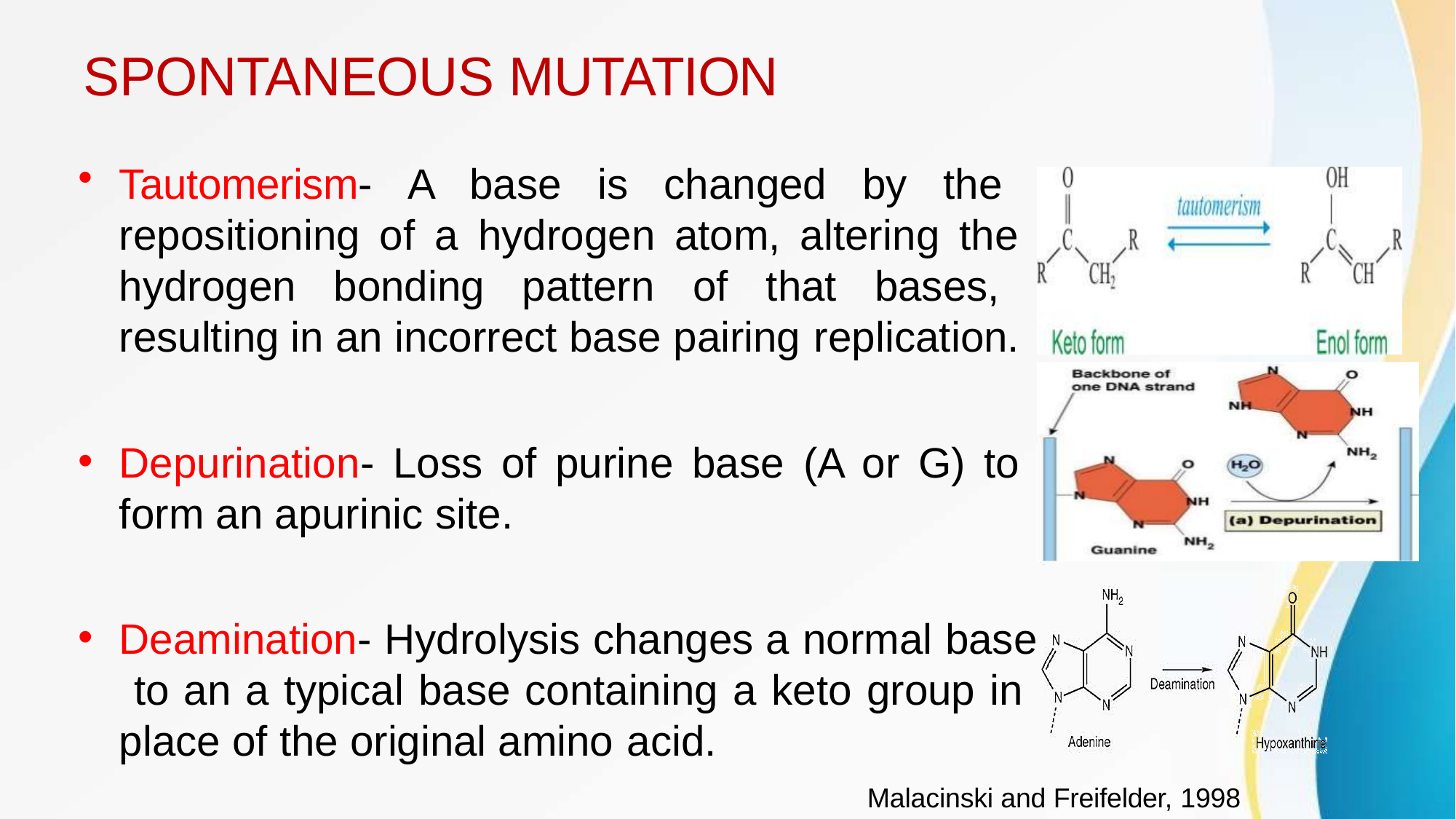

# SPONTANEOUS MUTATION
Tautomerism- A base is changed by the  repositioning of a hydrogen atom, altering the  hydrogen bonding pattern of that bases,  resulting in an incorrect base pairing replication.

Depurination- Loss of purine base (A or G) to  form an apurinic site.

Deamination- Hydrolysis changes a normal base  to an a typical base containing a keto group in  place of the original amino acid.
Malacinski and Freifelder, 1998